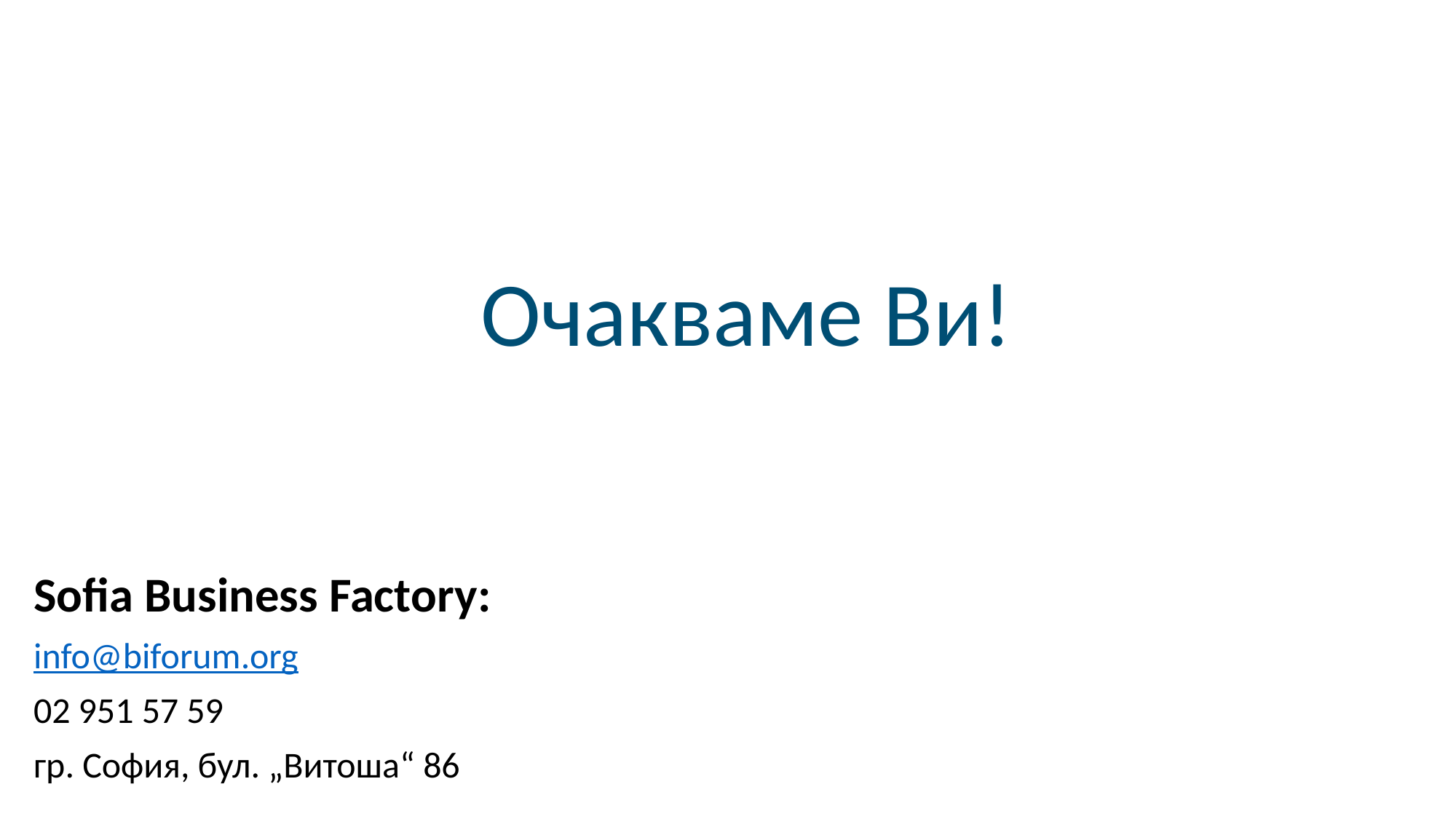

# Очакваме Ви!
Sofia Business Factory:
info@biforum.org
02 951 57 59
гр. София, бул. „Витоша“ 86